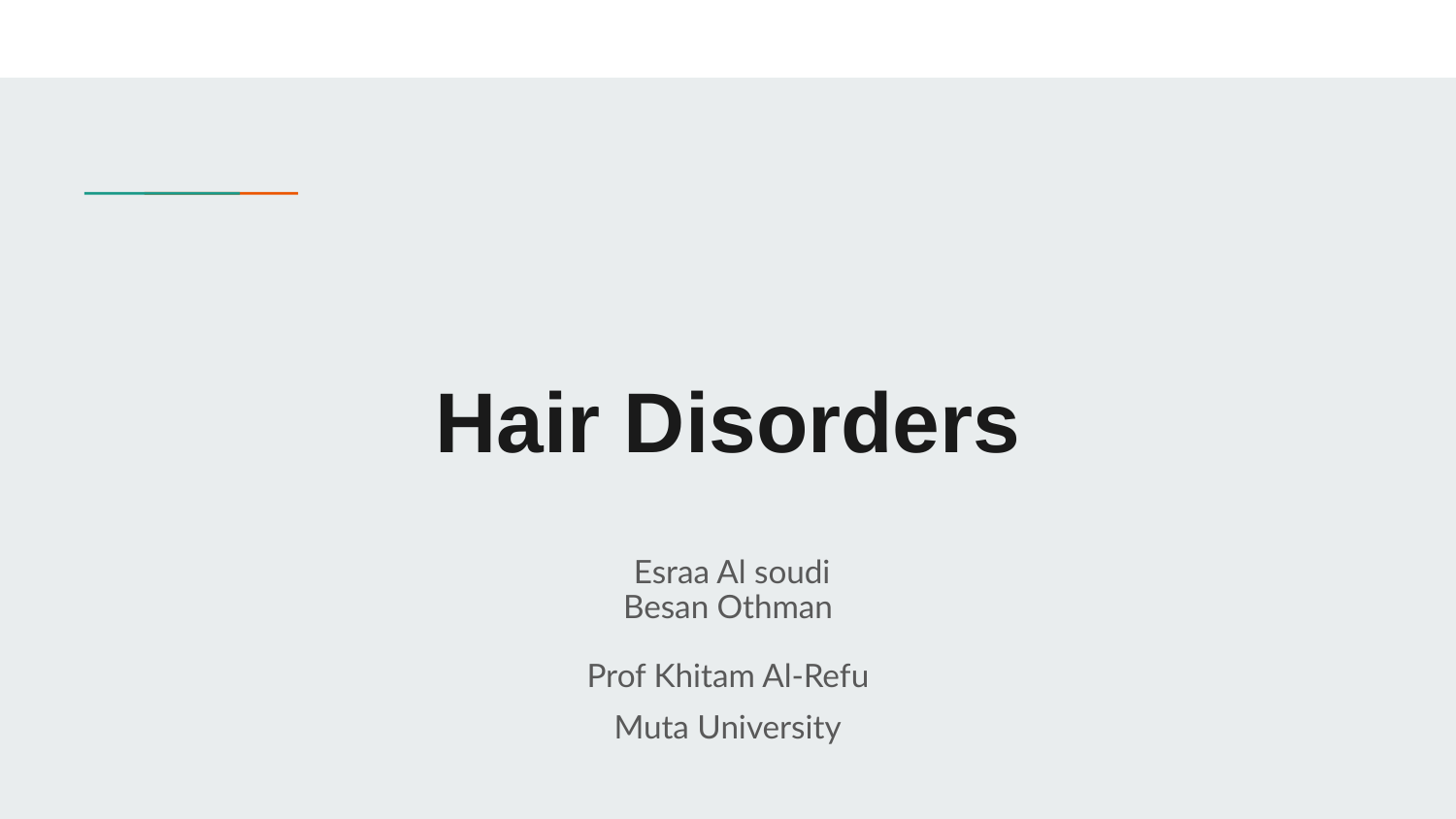

# Hair Disorders
 Esraa Al soudi
Besan Othman

Prof Khitam Al-Refu
Muta University